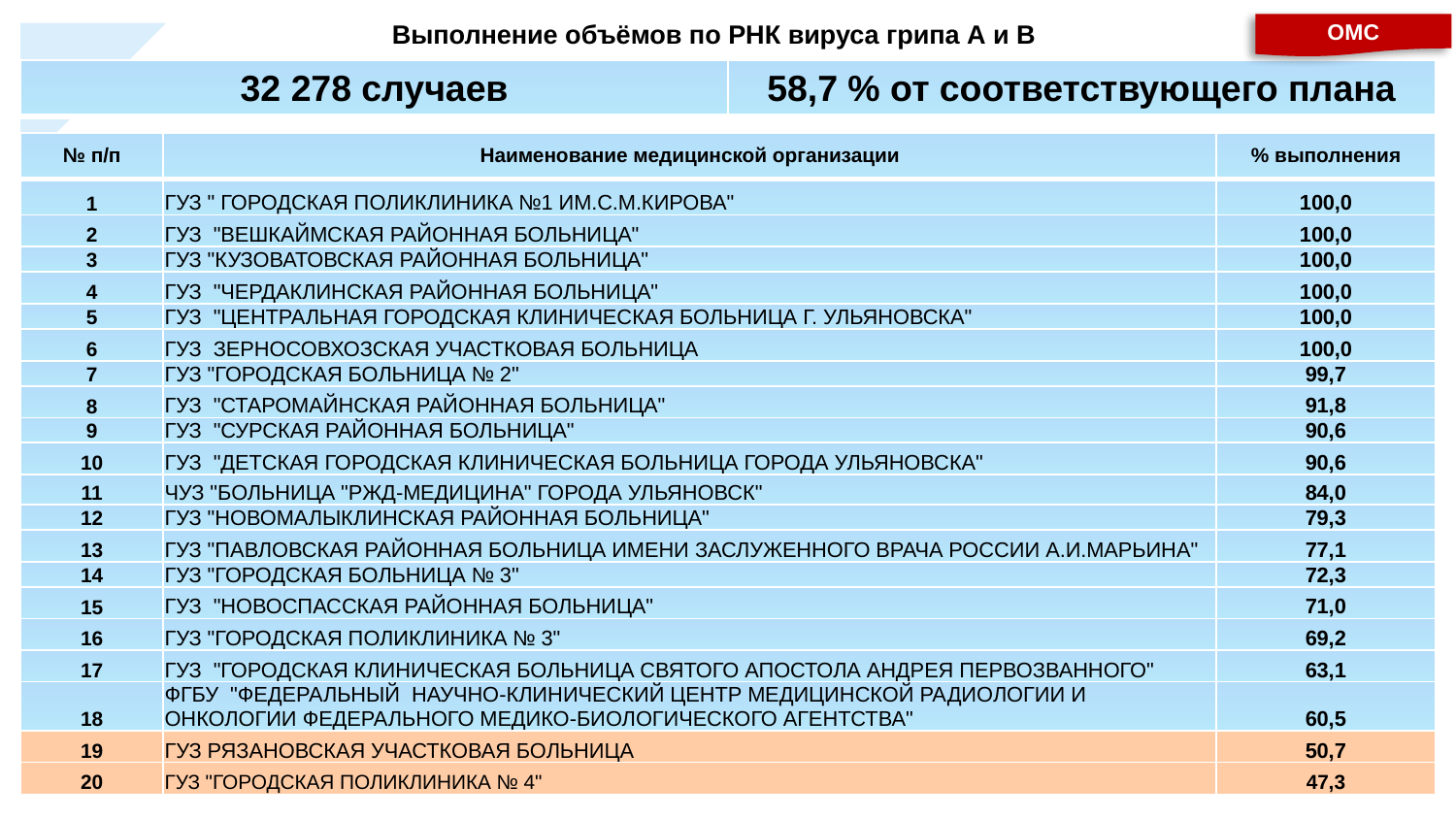

Выполнение объёмов по РНК вируса грипа А и В
ОМС

| 32 278 случаев | 58,7 % от соответствующего плана |
| --- | --- |
| № п/п | Наименование медицинской организации | % выполнения |
| --- | --- | --- |
| 1 | ГУЗ " ГОРОДСКАЯ ПОЛИКЛИНИКА №1 ИМ.С.М.КИРОВА" | 100,0 |
| 2 | ГУЗ "ВЕШКАЙМСКАЯ РАЙОННАЯ БОЛЬНИЦА" | 100,0 |
| 3 | ГУЗ "КУЗОВАТОВСКАЯ РАЙОННАЯ БОЛЬНИЦА" | 100,0 |
| 4 | ГУЗ "ЧЕРДАКЛИНСКАЯ РАЙОННАЯ БОЛЬНИЦА" | 100,0 |
| 5 | ГУЗ "ЦЕНТРАЛЬНАЯ ГОРОДСКАЯ КЛИНИЧЕСКАЯ БОЛЬНИЦА Г. УЛЬЯНОВСКА" | 100,0 |
| 6 | ГУЗ ЗЕРНОСОВХОЗСКАЯ УЧАСТКОВАЯ БОЛЬНИЦА | 100,0 |
| 7 | ГУЗ "ГОРОДСКАЯ БОЛЬНИЦА № 2" | 99,7 |
| 8 | ГУЗ "СТАРОМАЙНСКАЯ РАЙОННАЯ БОЛЬНИЦА" | 91,8 |
| 9 | ГУЗ "СУРСКАЯ РАЙОННАЯ БОЛЬНИЦА" | 90,6 |
| 10 | ГУЗ "ДЕТСКАЯ ГОРОДСКАЯ КЛИНИЧЕСКАЯ БОЛЬНИЦА ГОРОДА УЛЬЯНОВСКА" | 90,6 |
| 11 | ЧУЗ "БОЛЬНИЦА "РЖД-МЕДИЦИНА" ГОРОДА УЛЬЯНОВСК" | 84,0 |
| 12 | ГУЗ "НОВОМАЛЫКЛИНСКАЯ РАЙОННАЯ БОЛЬНИЦА" | 79,3 |
| 13 | ГУЗ "ПАВЛОВСКАЯ РАЙОННАЯ БОЛЬНИЦА ИМЕНИ ЗАСЛУЖЕННОГО ВРАЧА РОССИИ А.И.МАРЬИНА" | 77,1 |
| 14 | ГУЗ "ГОРОДСКАЯ БОЛЬНИЦА № 3" | 72,3 |
| 15 | ГУЗ "НОВОСПАССКАЯ РАЙОННАЯ БОЛЬНИЦА" | 71,0 |
| 16 | ГУЗ "ГОРОДСКАЯ ПОЛИКЛИНИКА № 3" | 69,2 |
| 17 | ГУЗ "ГОРОДСКАЯ КЛИНИЧЕСКАЯ БОЛЬНИЦА СВЯТОГО АПОСТОЛА АНДРЕЯ ПЕРВОЗВАННОГО" | 63,1 |
| 18 | ФГБУ "ФЕДЕРАЛЬНЫЙ НАУЧНО-КЛИНИЧЕСКИЙ ЦЕНТР МЕДИЦИНСКОЙ РАДИОЛОГИИ И ОНКОЛОГИИ ФЕДЕРАЛЬНОГО МЕДИКО-БИОЛОГИЧЕСКОГО АГЕНТСТВА" | 60,5 |
| 19 | ГУЗ РЯЗАНОВСКАЯ УЧАСТКОВАЯ БОЛЬНИЦА | 50,7 |
| 20 | ГУЗ "ГОРОДСКАЯ ПОЛИКЛИНИКА № 4" | 47,3 |